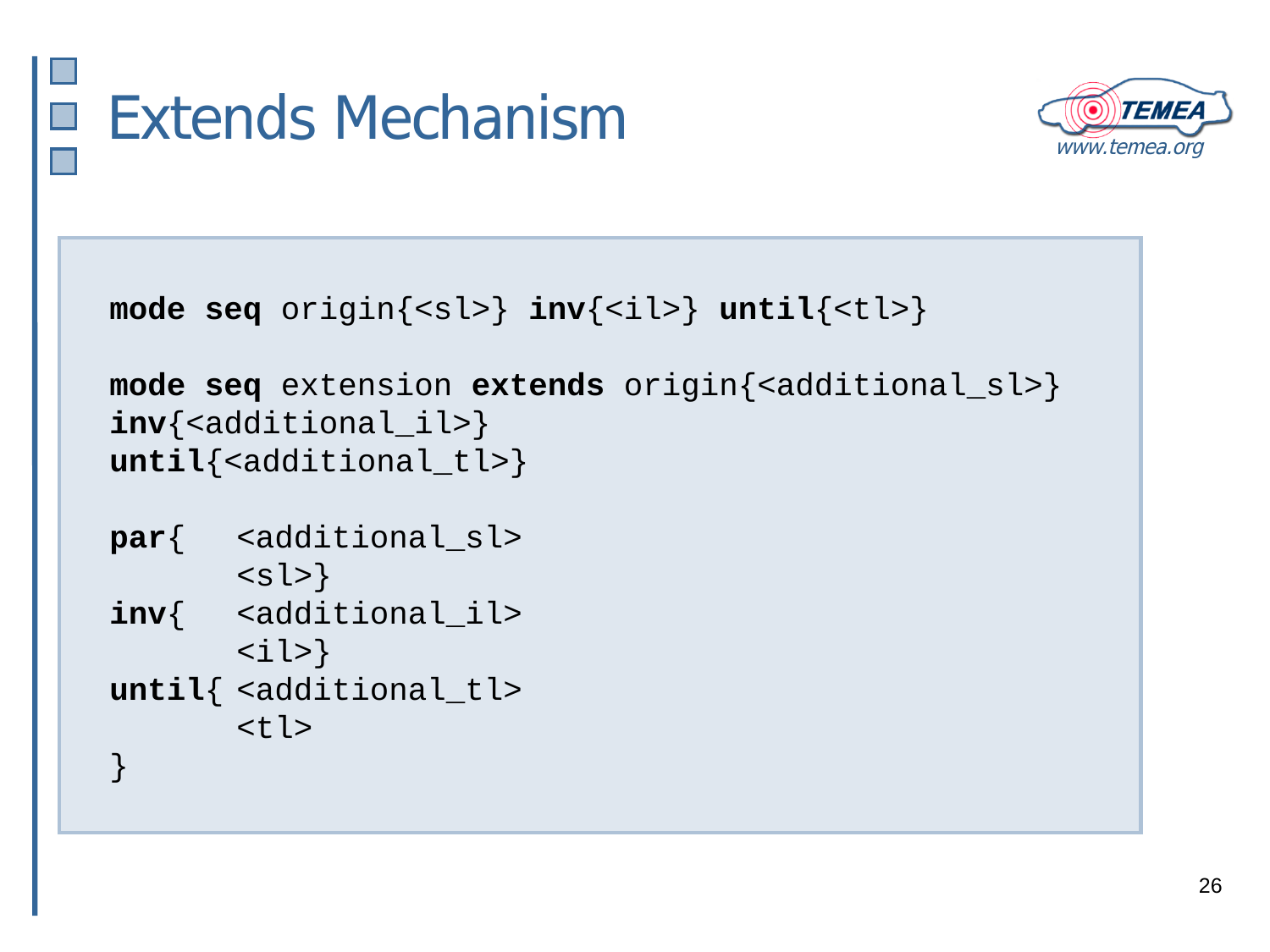

# Extends Mechanism
mode seq origin{<sl>} inv{<il>} until{<tl>}

mode seq extension extends origin{<additional_sl>}
inv{<additional_il>}
until{<additional_tl>}

par{	<additional_sl>
	<sl>}
inv{	<additional_il>
	<il>}
until{	<additional_tl>
	<tl>
}
26